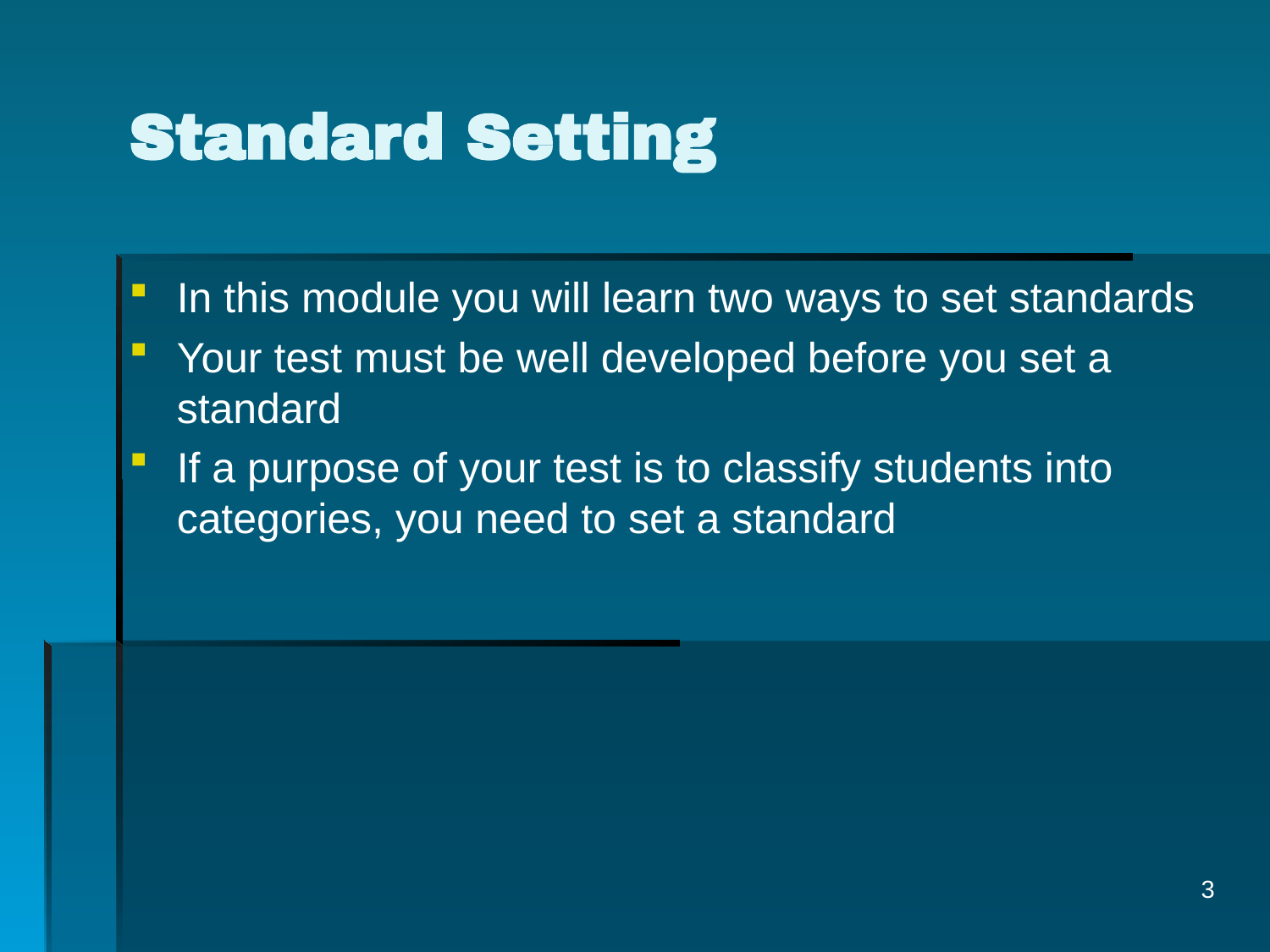

# Standard Setting
In this module you will learn two ways to set standards
Your test must be well developed before you set a standard
If a purpose of your test is to classify students into categories, you need to set a standard
3